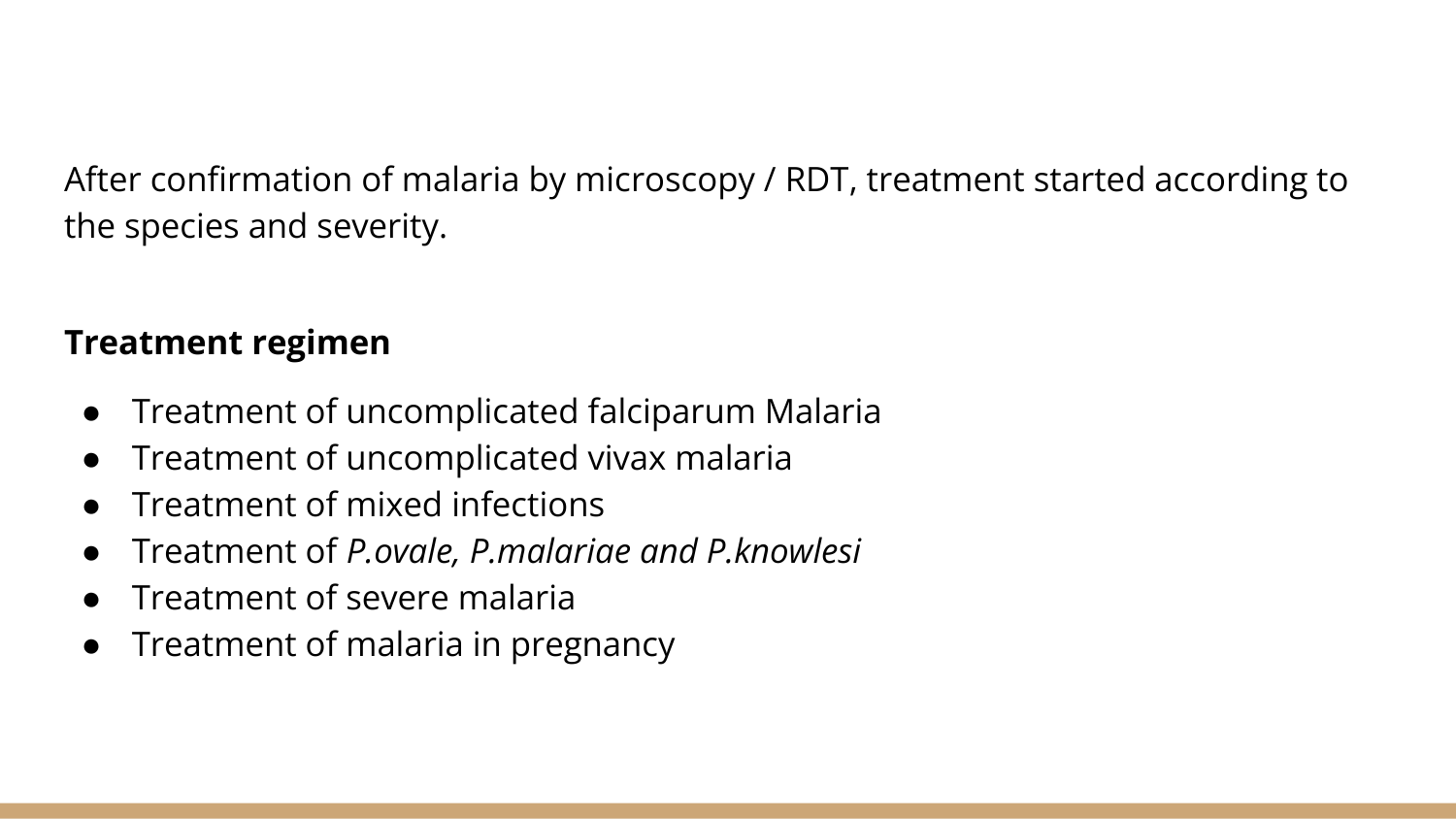

After confirmation of malaria by microscopy / RDT, treatment started according to the species and severity.

Treatment regimen
Treatment of uncomplicated falciparum Malaria
Treatment of uncomplicated vivax malaria
Treatment of mixed infections
Treatment of P.ovale, P.malariae and P.knowlesi
Treatment of severe malaria
Treatment of malaria in pregnancy